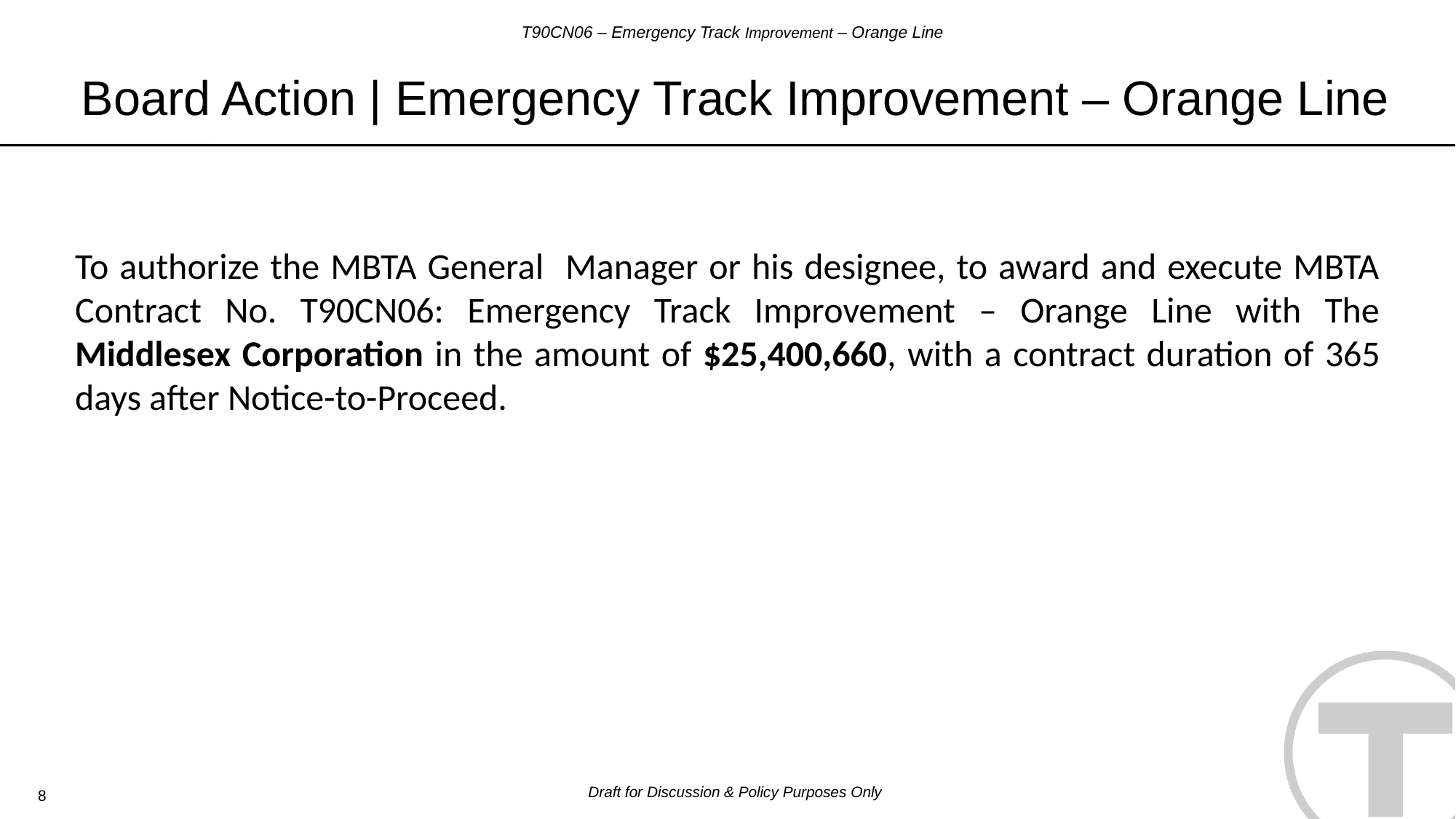

# Board Action | Emergency Track Improvement – Orange Line

To authorize the MBTA General  Manager or his designee, to award and execute MBTA Contract No. T90CN06: Emergency Track Improvement – Orange Line with The Middlesex Corporation in the amount of $25,400,660, with a contract duration of 365 days after Notice-to-Proceed.